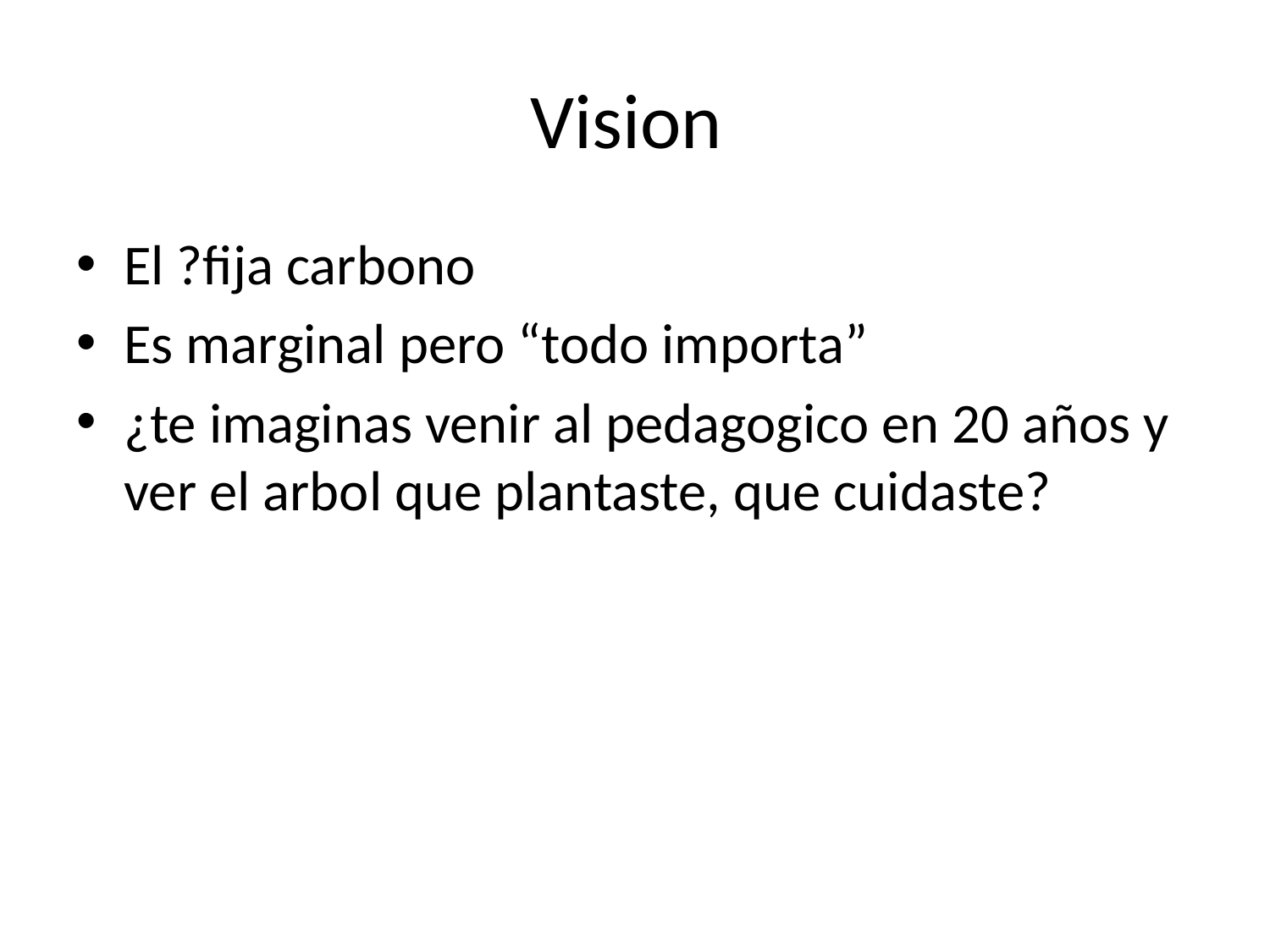

# Vision
El ?fija carbono
Es marginal pero “todo importa”
¿te imaginas venir al pedagogico en 20 años y ver el arbol que plantaste, que cuidaste?